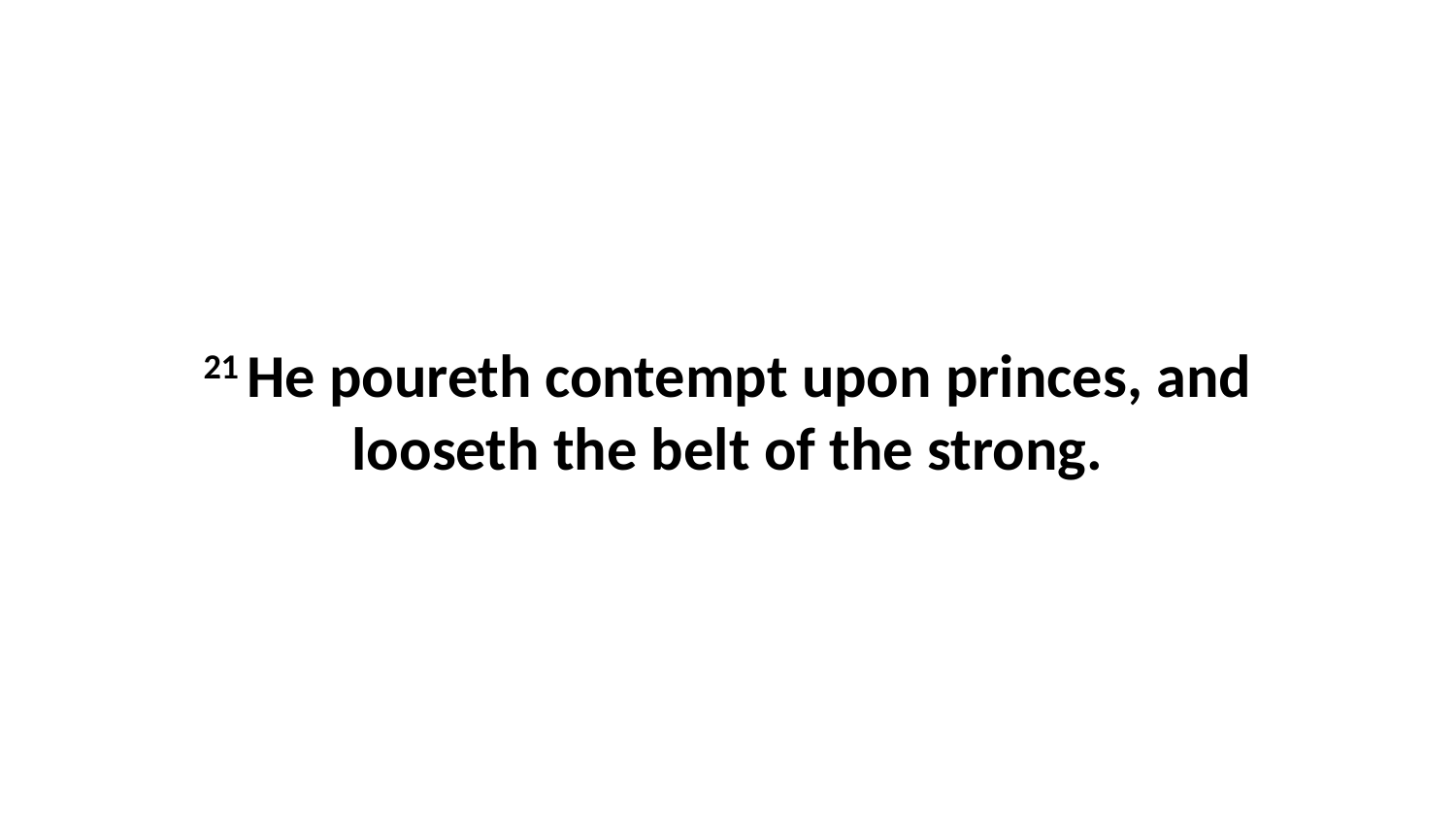

21 He poureth contempt upon princes, and looseth the belt of the strong.